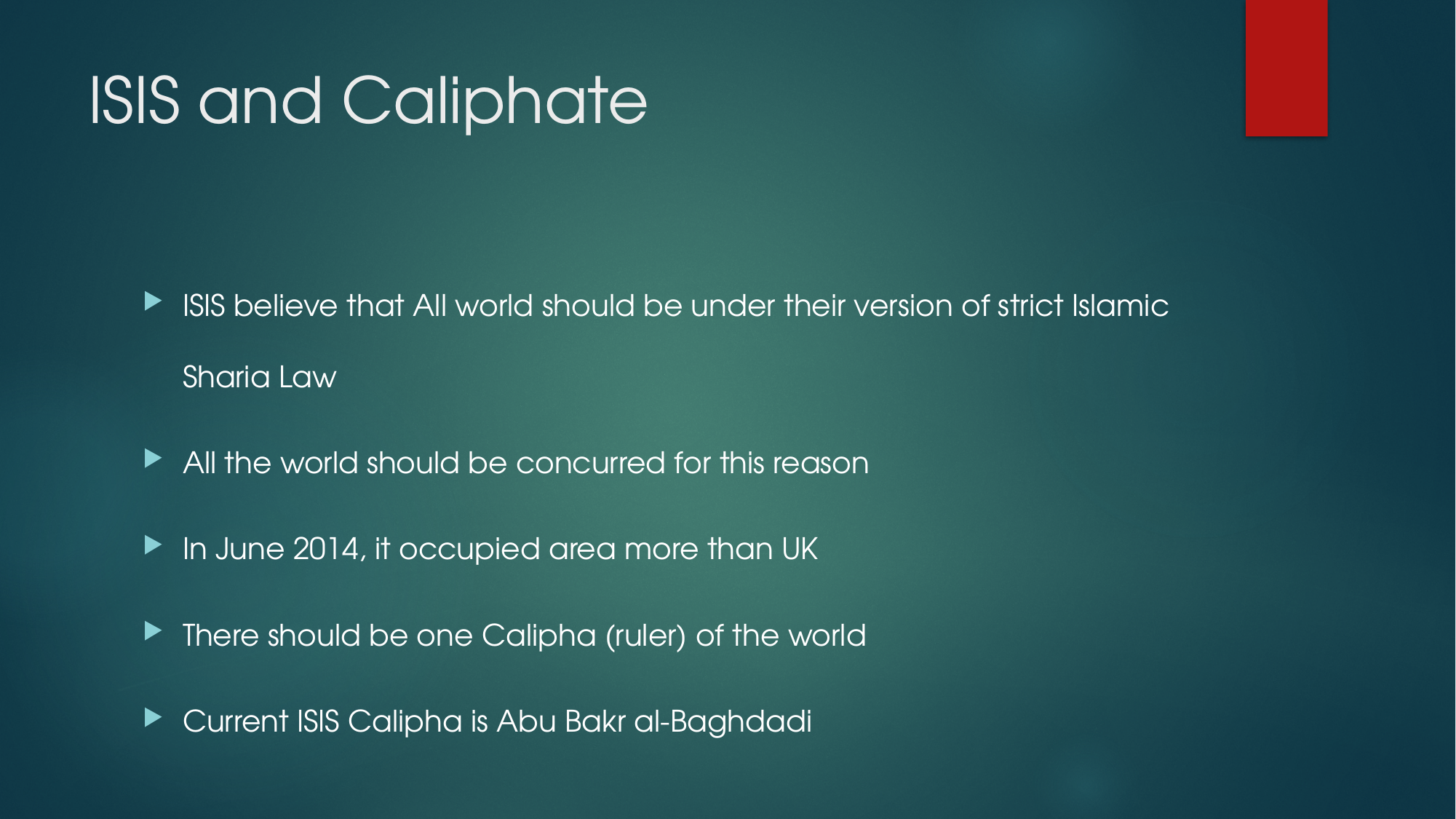

# ISIS and Caliphate
ISIS believe that All world should be under their version of strict Islamic Sharia Law
All the world should be concurred for this reason
In June 2014, it occupied area more than UK
There should be one Calipha (ruler) of the world
Current ISIS Calipha is Abu Bakr al-Baghdadi